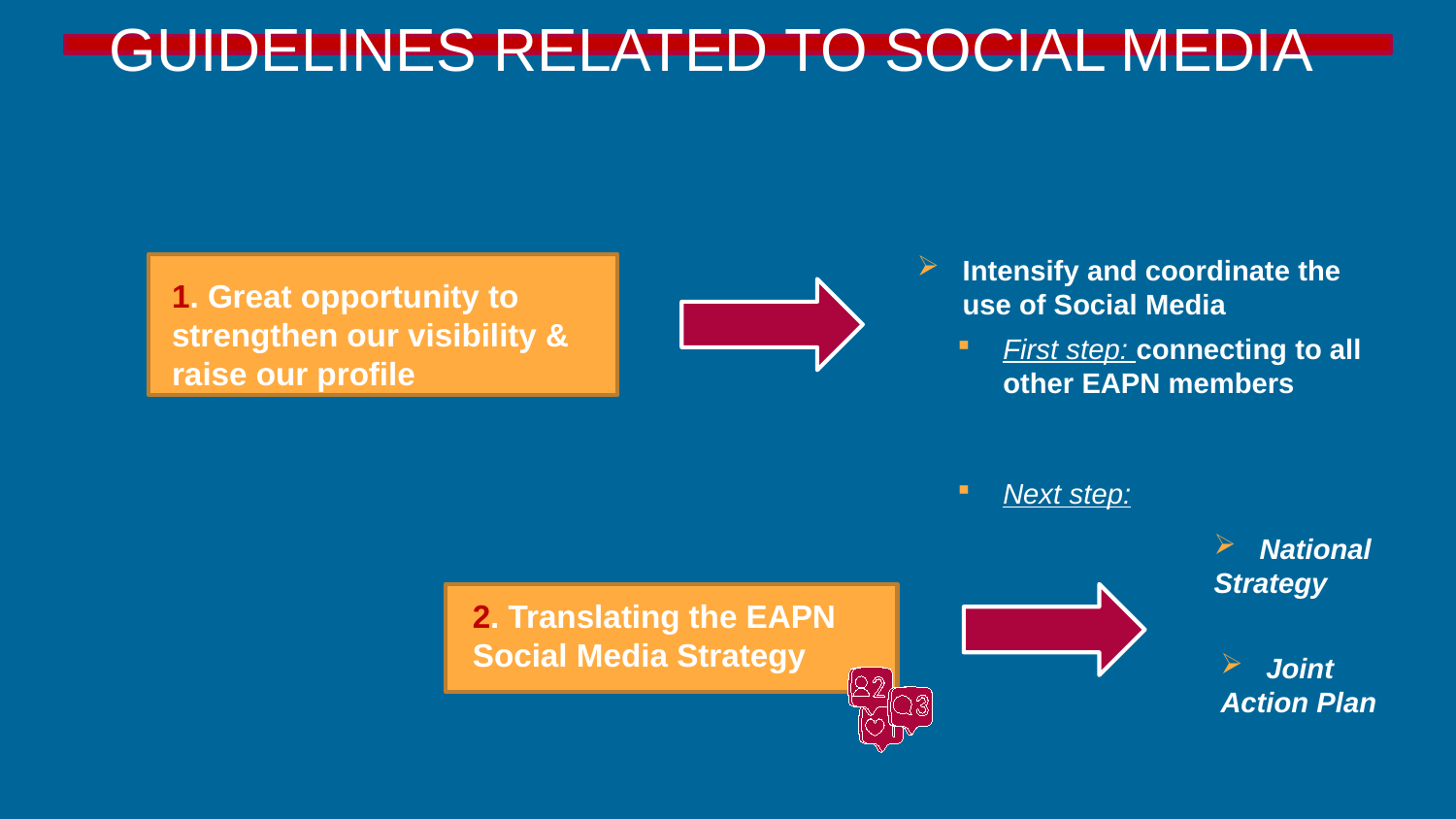

# GUIDELINES RELATED TO SOCIAL MEDIA

Intensify and coordinate the use of Social Media

First step: connecting to all other EAPN members
1. Great opportunity to strengthen our visibility & raise our profile

Next step:
National
Strategy

2. Translating the EAPN Social Media Strategy

Joint
Action Plan